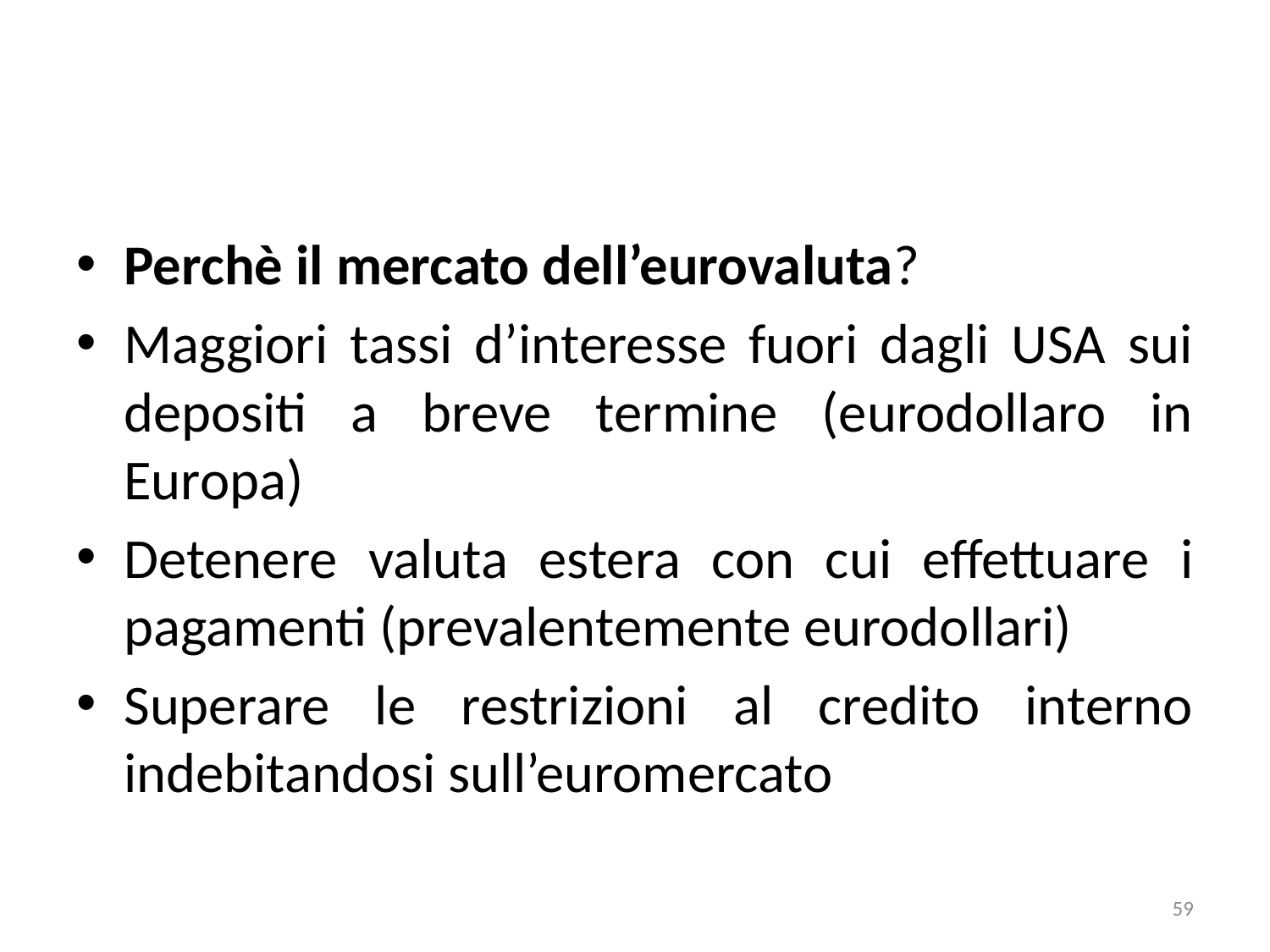

#
Perchè il mercato dell’eurovaluta?
Maggiori tassi d’interesse fuori dagli USA sui depositi a breve termine (eurodollaro in Europa)
Detenere valuta estera con cui effettuare i pagamenti (prevalentemente eurodollari)
Superare le restrizioni al credito interno indebitandosi sull’euromercato
59